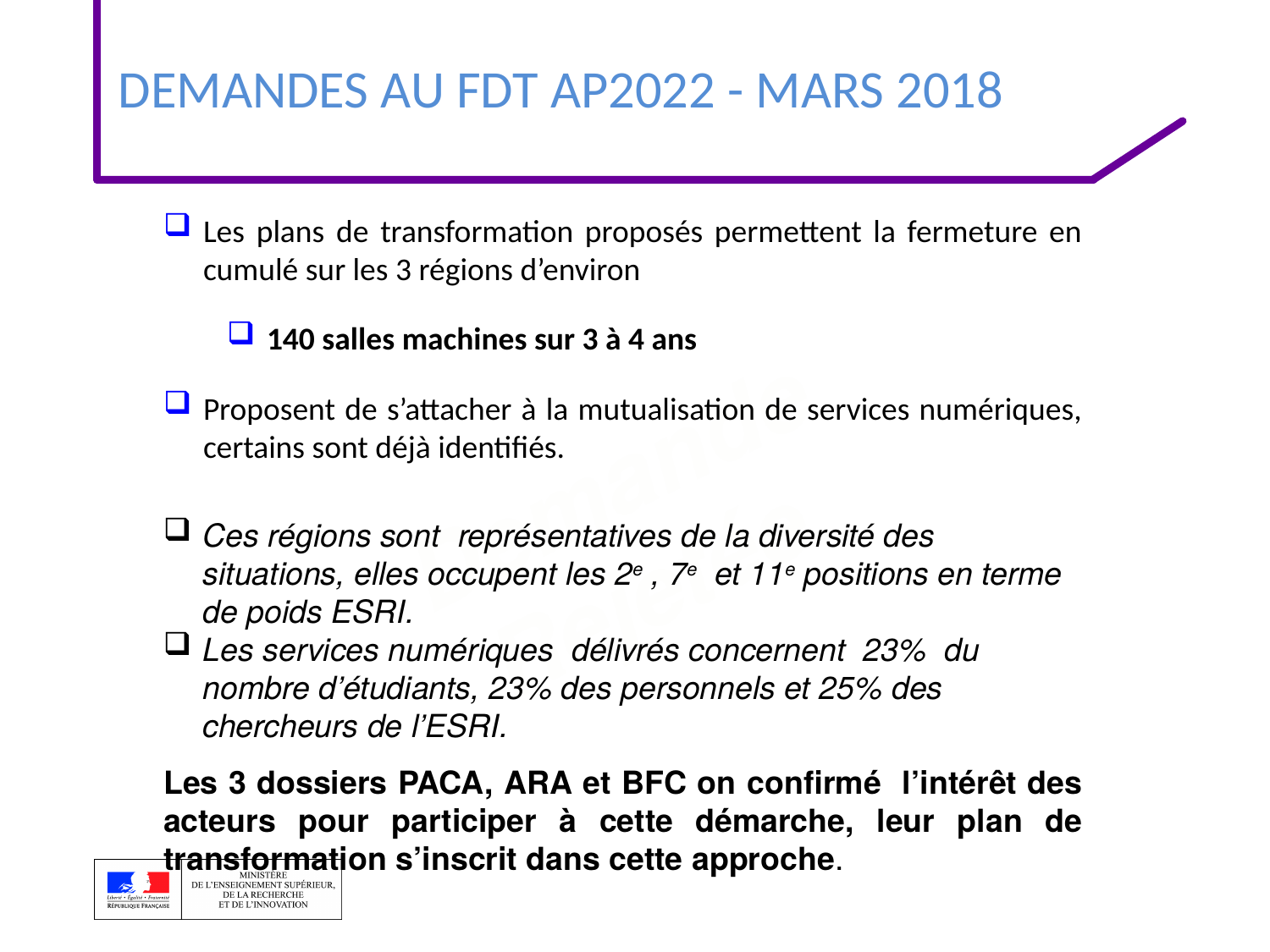

# Demandes au FDT AP2022 - mars 2018

Les plans de transformation proposés permettent la fermeture en cumulé sur les 3 régions d’environ
140 salles machines sur 3 à 4 ans
Proposent de s’attacher à la mutualisation de services numériques, certains sont déjà identifiés.

Ces régions sont  représentatives de la diversité des situations, elles occupent les 2e , 7e  et 11e positions en terme de poids ESRI.
Les services numériques  délivrés concernent  23%  du nombre d’étudiants, 23% des personnels et 25% des chercheurs de l’ESRI.
Les 3 dossiers PACA, ARA et BFC on confirmé  l’intérêt des acteurs pour participer à cette démarche, leur plan de transformation s’inscrit dans cette approche.

Demande
Rejetée